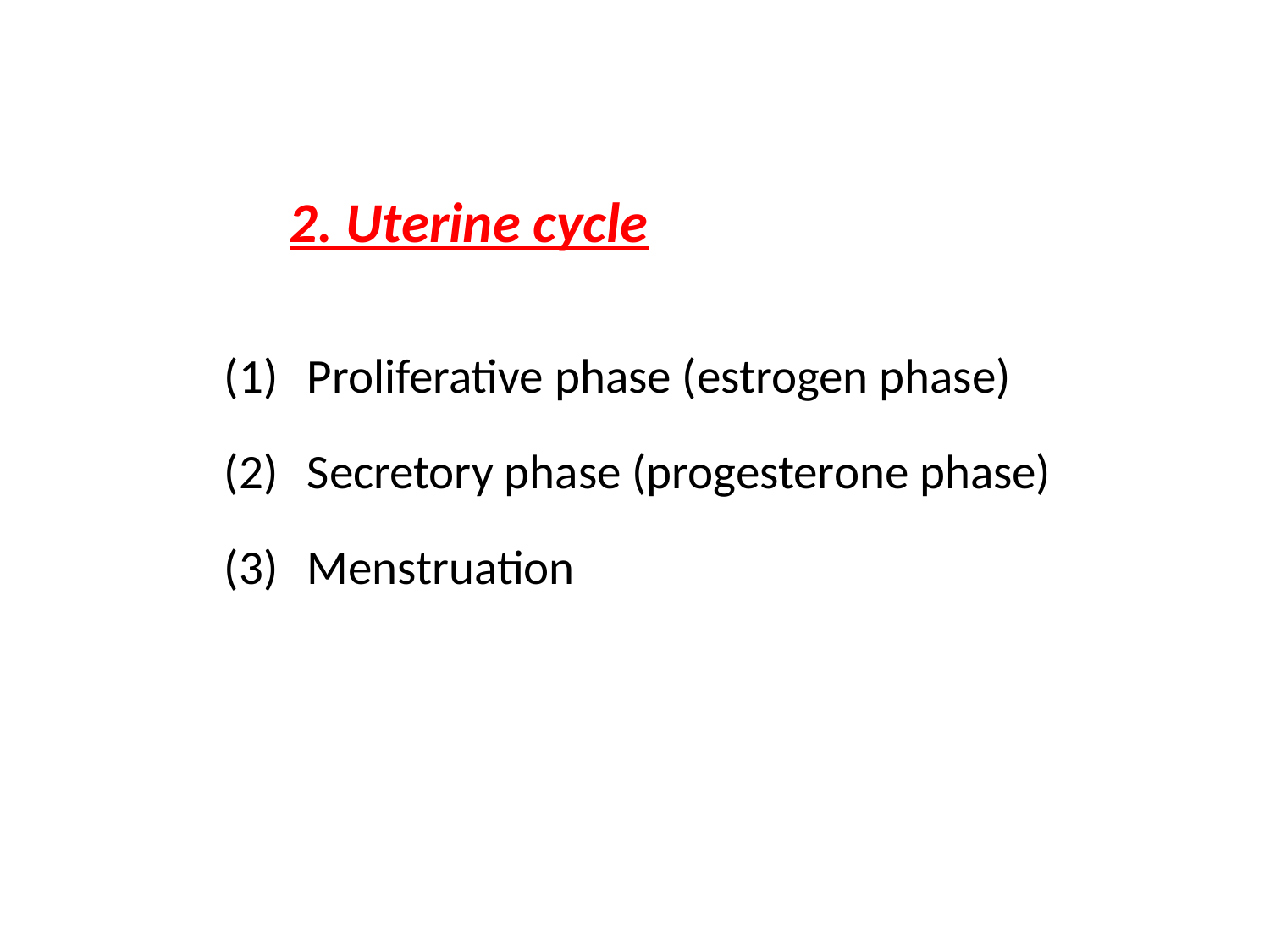

2. Uterine cycle
# Proliferative phase (estrogen phase)

Secretory phase (progesterone phase)

Menstruation